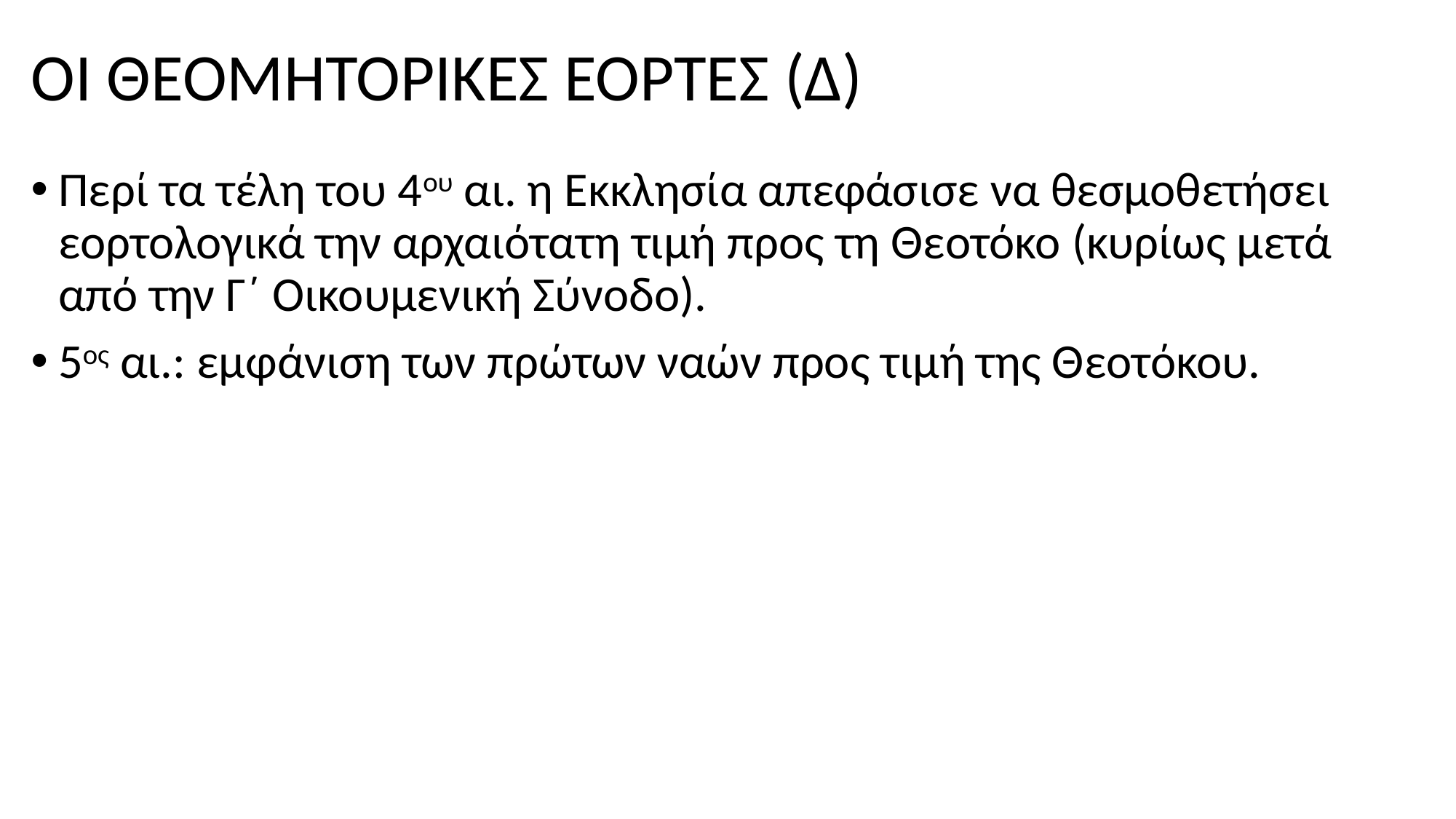

# ΟΙ ΘΕΟΜΗΤΟΡΙΚΕΣ ΕΟΡΤΕΣ (Δ)
Περί τα τέλη του 4ου αι. η Εκκλησία απεφάσισε να θεσμοθετήσει εορτολογικά την αρχαιότατη τιμή προς τη Θεοτόκο (κυρίως μετά από την Γ΄ Οικουμενική Σύνοδο).
5ος αι.: εμφάνιση των πρώτων ναών προς τιμή της Θεοτόκου.